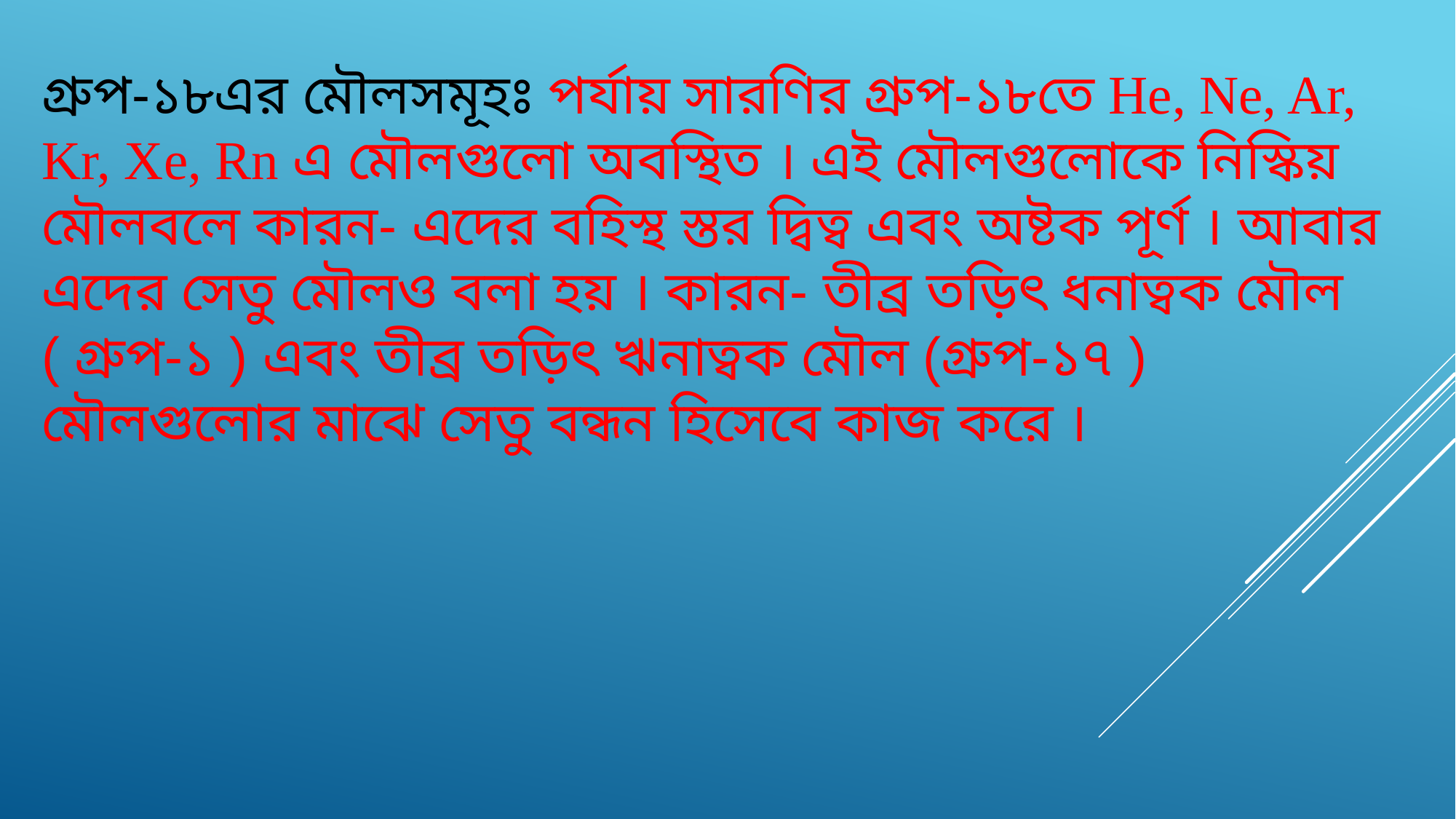

গ্রুপ-১৮এর মৌলসমূহঃ পর্যায় সারণির গ্রুপ-১৮তে He, Ne, Ar, Kr, Xe, Rn এ মৌলগুলো অবস্থিত । এই মৌলগুলোকে নিস্কিয় মৌলবলে কারন- এদের বহিস্থ স্তর দ্বিত্ব এবং অষ্টক পূর্ণ । আবার এদের সেতু মৌলও বলা হয় । কারন- তীব্র তড়িৎ ধনাত্বক মৌল ( গ্রুপ-১ ) এবং তীব্র তড়িৎ ঋনাত্বক মৌল (গ্রুপ-১৭ ) মৌলগুলোর মাঝে সেতু বন্ধন হিসেবে কাজ করে ।